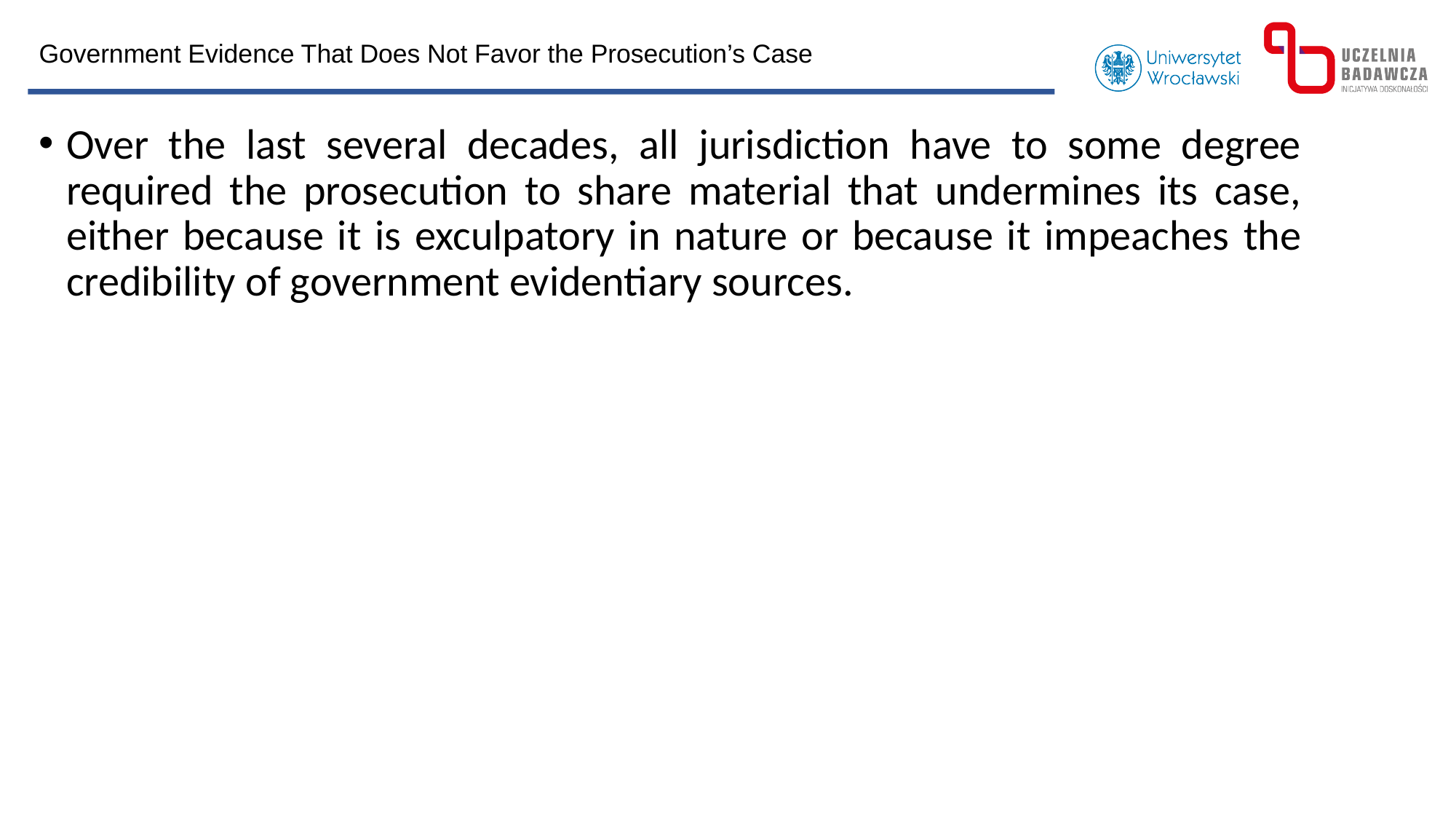

Government Evidence That Does Not Favor the Prosecution’s Case
Over the last several decades, all jurisdiction have to some degree required the prosecution to share material that undermines its case, either because it is exculpatory in nature or because it impeaches the credibility of government evidentiary sources.